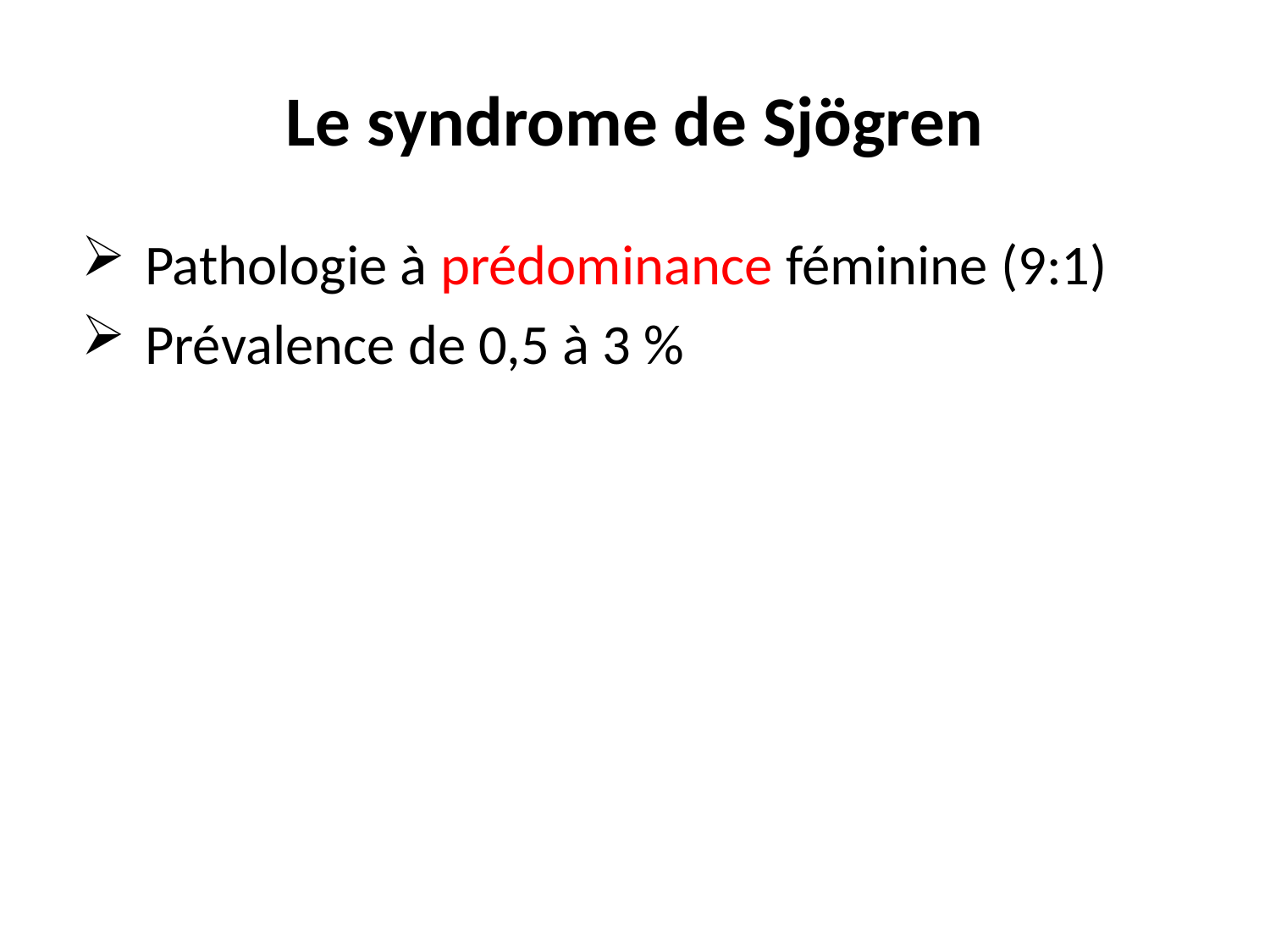

# Le syndrome de Sjögren
Pathologie à prédominance féminine (9:1)
Prévalence de 0,5 à 3 %